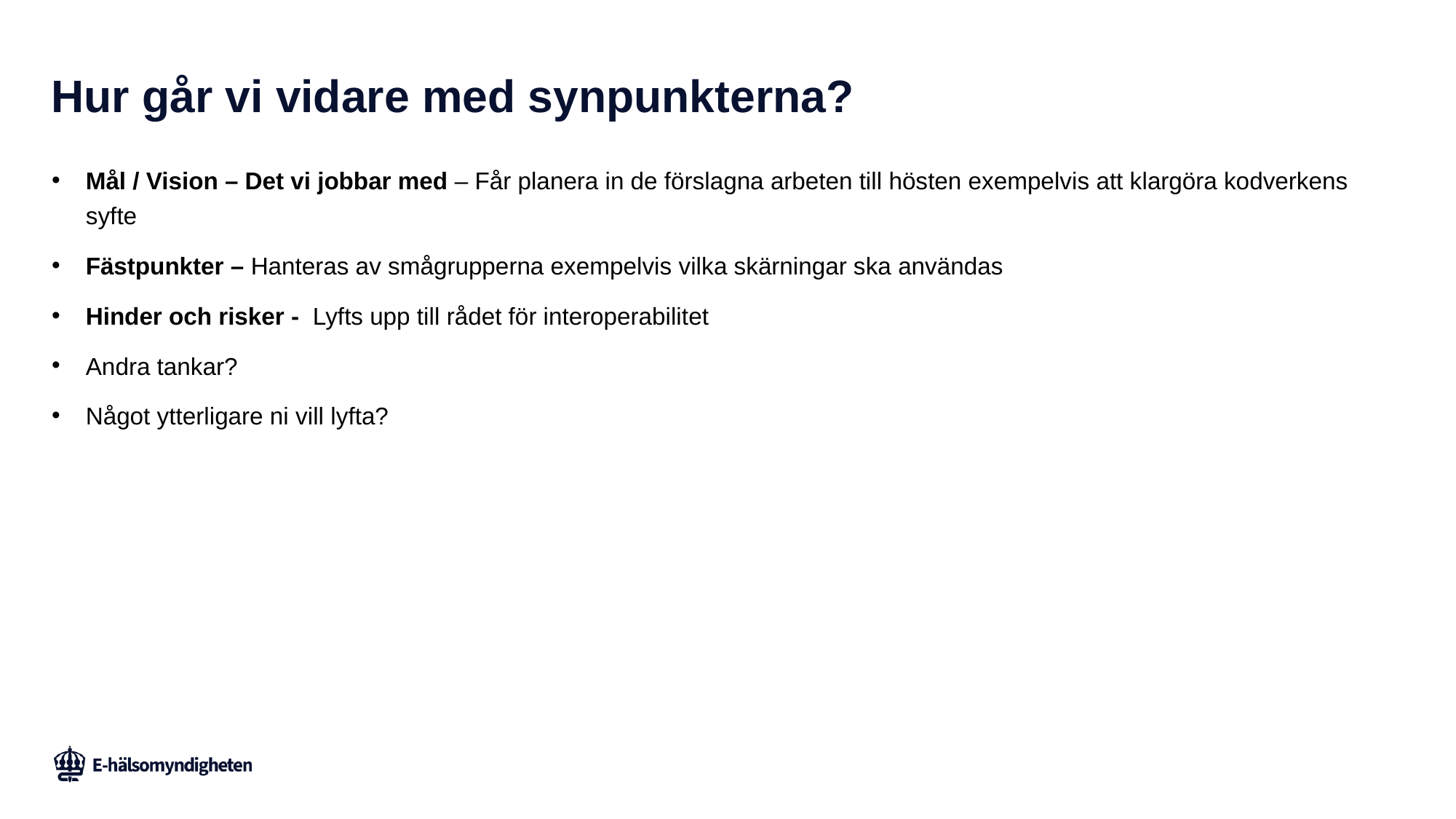

# Hur går vi vidare med synpunkterna?
Mål / Vision – Det vi jobbar med – Får planera in de förslagna arbeten till hösten exempelvis att klargöra kodverkens syfte
Fästpunkter – Hanteras av smågrupperna exempelvis vilka skärningar ska användas
Hinder och risker -  Lyfts upp till rådet för interoperabilitet
Andra tankar?
Något ytterligare ni vill lyfta?